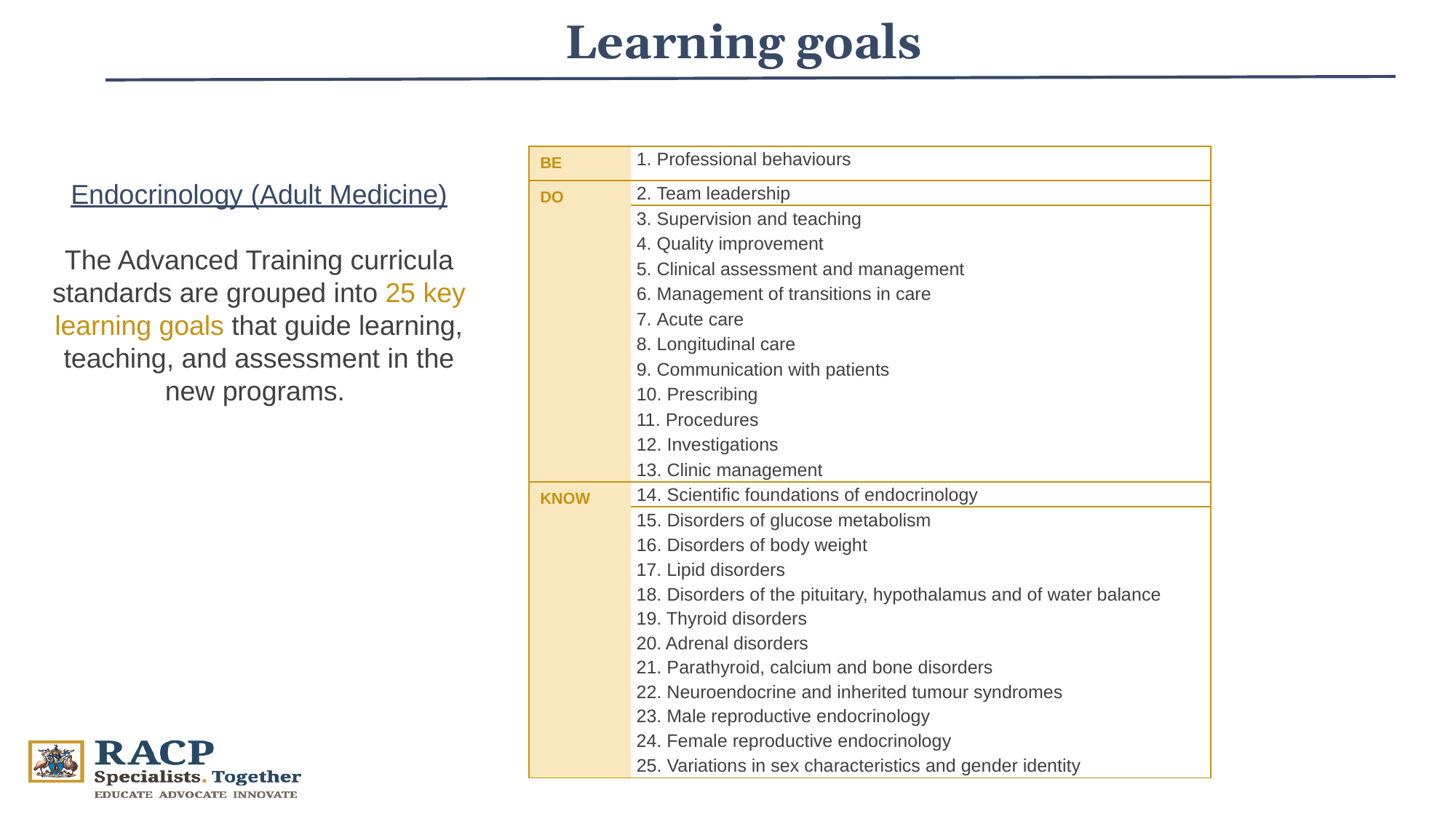

# Learning goals

| BE | 1. Professional behaviours |
| --- | --- |
| DO | 2. Team leadership |
|  | 3. Supervision and teaching |
|  | 4. Quality improvement |
|  | 5. Clinical assessment and management |
|  | 6. Management of transitions in care |
|  | 7. Acute care |
|  | 8. Longitudinal care |
|  | 9. Communication with patients |
|  | 10. Prescribing |
|  | 11. Procedures |
|  | 12. Investigations |
|  | 13. Clinic management |
| KNOW | 14. Scientific foundations of endocrinology |
|  | 15. Disorders of glucose metabolism |
|  | 16. Disorders of body weight |
|  | 17. Lipid disorders |
|  | 18. Disorders of the pituitary, hypothalamus and of water balance |
|  | 19. Thyroid disorders |
|  | 20. Adrenal disorders |
|  | 21. Parathyroid, calcium and bone disorders |
|  | 22. Neuroendocrine and inherited tumour syndromes |
|  | 23. Male reproductive endocrinology |
|  | 24. Female reproductive endocrinology |
|  | 25. Variations in sex characteristics and gender identity |
Endocrinology (Adult Medicine)

The Advanced Training curricula standards are grouped into 25 key learning goals that guide learning, teaching, and assessment in the new programs.